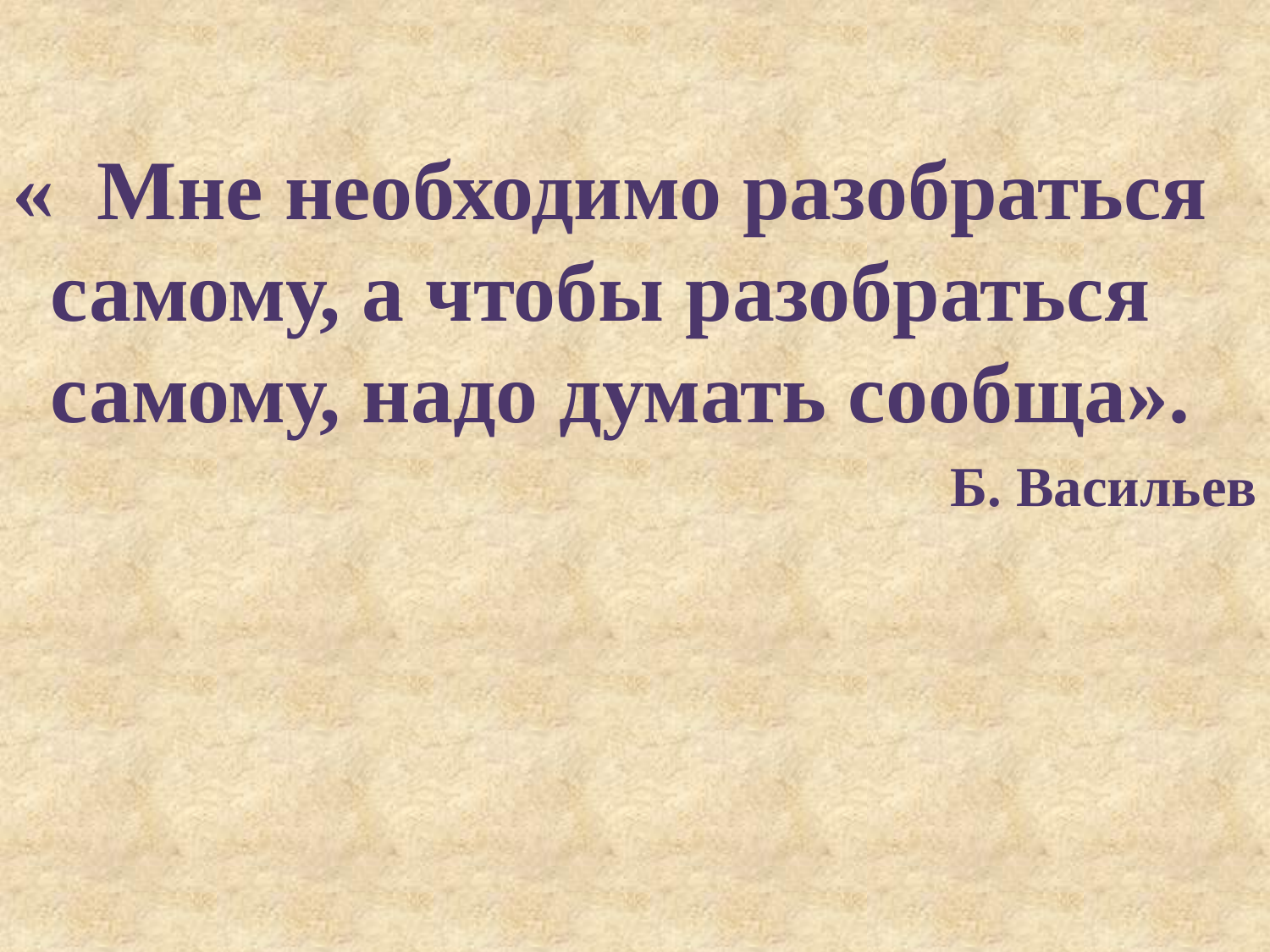

«  Мне необходимо разобраться самому, а чтобы разобраться самому, надо думать сообща».
Б. Васильев